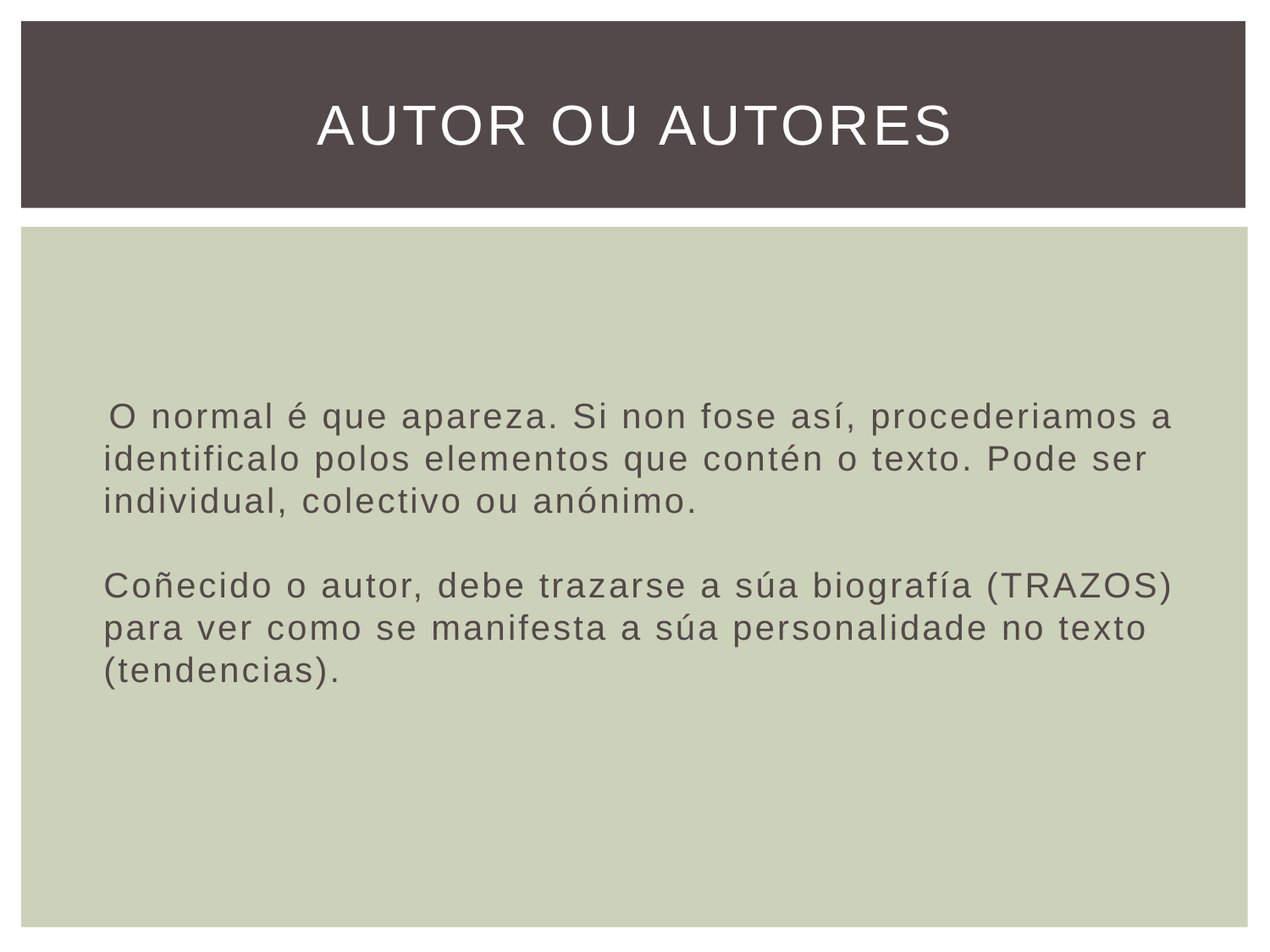

# AUTOR OU AUTORES

   O normal é que apareza. Si non fose así, procederiamos a identificalo polos elementos que contén o texto. Pode ser individual, colectivo ou anónimo.
Coñecido o autor, debe trazarse a súa biografía (TRAZOS) para ver como se manifesta a súa personalidade no texto (tendencias).